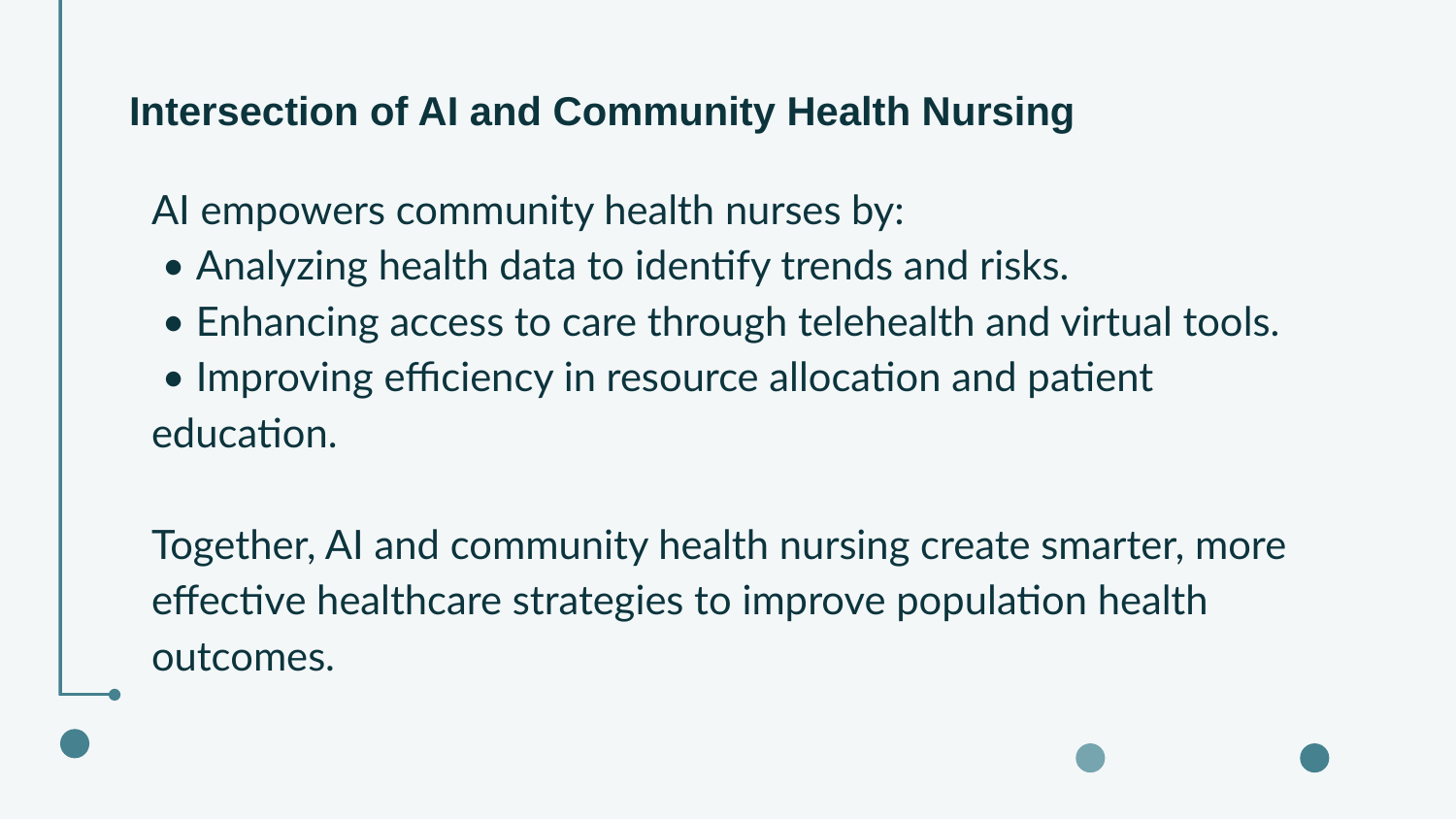

# Intersection of AI and Community Health Nursing
AI empowers community health nurses by:
 • Analyzing health data to identify trends and risks.
 • Enhancing access to care through telehealth and virtual tools.
 • Improving efficiency in resource allocation and patient education.

Together, AI and community health nursing create smarter, more effective healthcare strategies to improve population health outcomes.